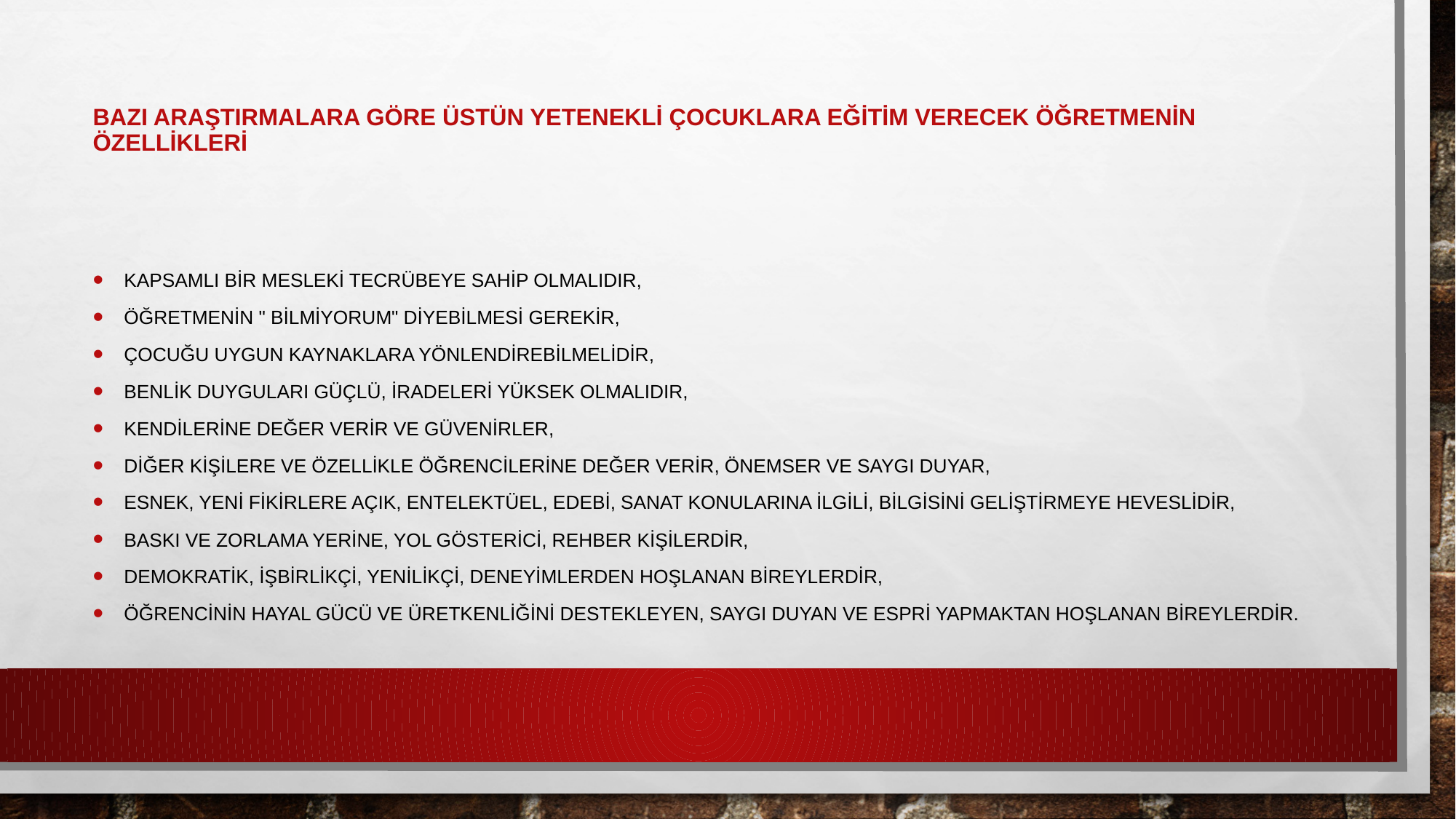

# Bazı araştırmalara göre üstün yetenekli çocuklara eğitim verecek öğretmenin özellikleri
Kapsamlı bir mesleki tecrübeye sahip olmalıdır,
Öğretmenin " bilmiyorum" diyebilmesi gerekir,
Çocuğu uygun kaynaklara yönlendirebilmelidir,
Benlik duyguları güçlü, iradeleri yüksek olmalıdır,
Kendilerine değer verir ve güvenirler,
Diğer kişilere ve özellikle öğrencilerine değer verir, önemser ve saygı duyar,
Esnek, yeni fikirlere açık, entelektüel, edebi, sanat konularına ilgili, bilgisini geliştirmeye heveslidir,
Baskı ve zorlama yerine, yol gösterici, rehber kişilerdir,
Demokratik, işbirlikçi, yenilikçi, deneyimlerden hoşlanan bireylerdir,
Öğrencinin hayal gücü ve üretkenliğini destekleyen, saygı duyan ve espri yapmaktan hoşlanan bireylerdir.